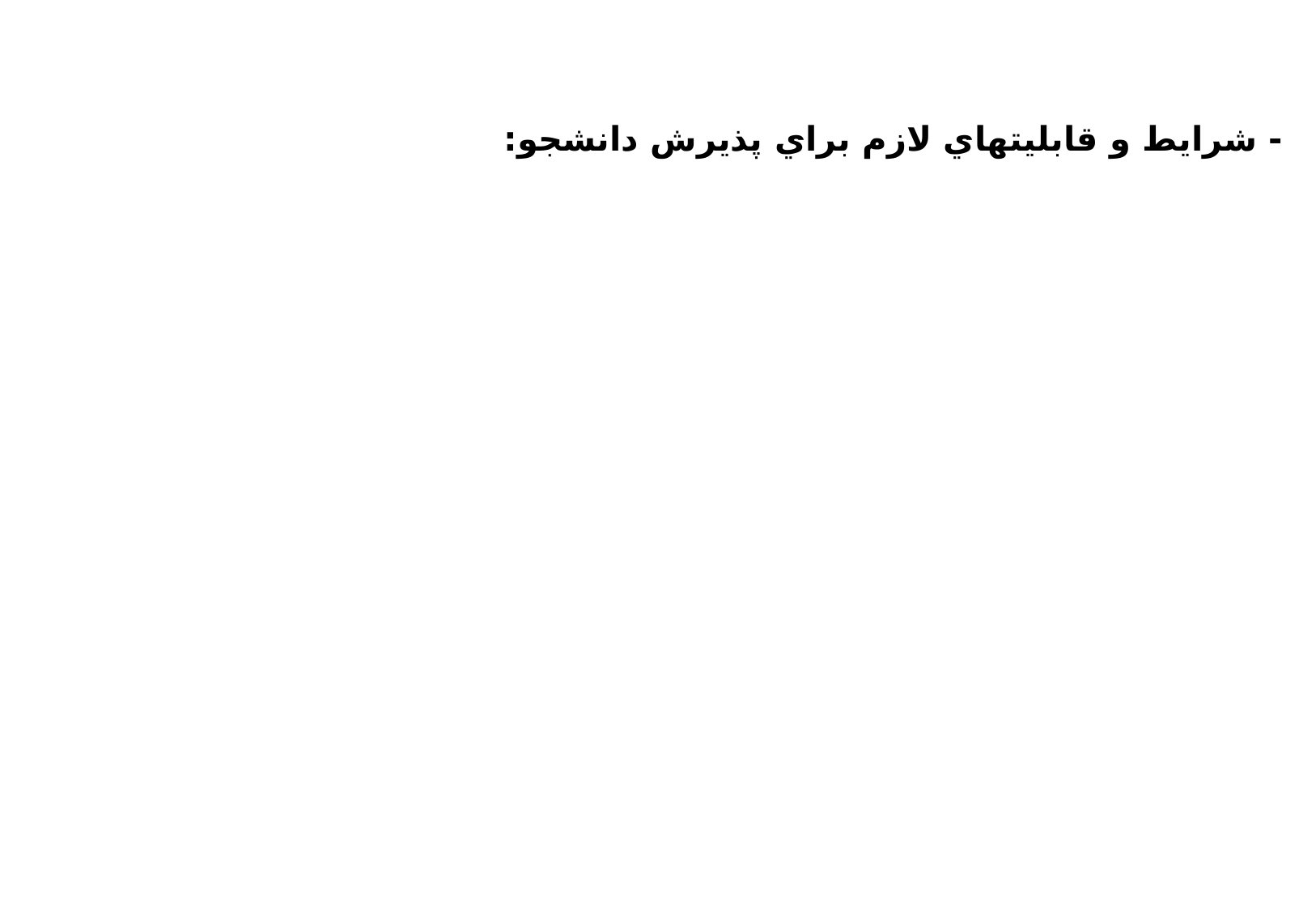

- شرايط و قابليت‏هاي لازم براي پذيرش دانشجو: